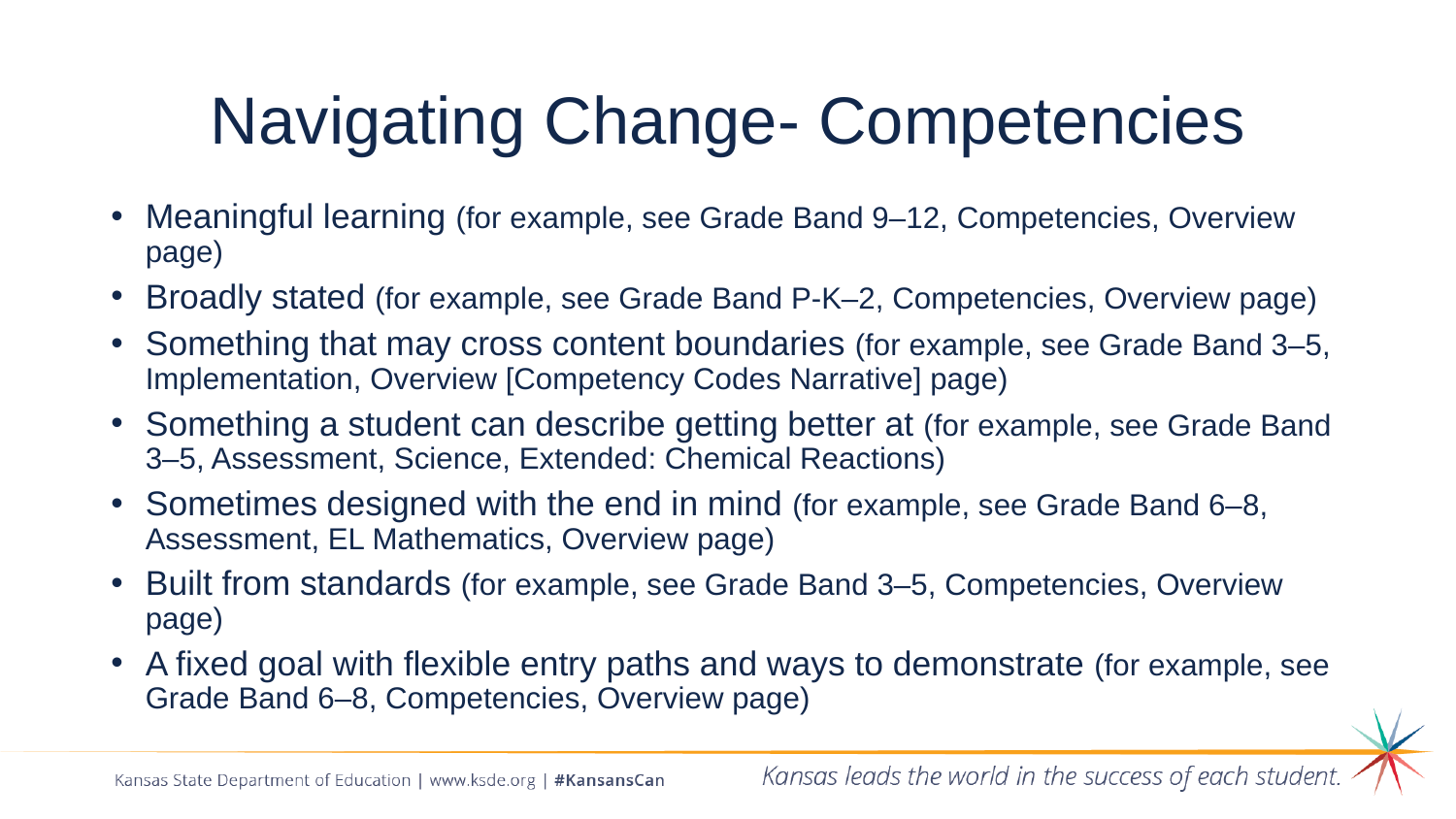

# Navigating Change- Competencies
Meaningful learning (for example, see Grade Band 9–12, Competencies, Overview page)
Broadly stated (for example, see Grade Band P-K–2, Competencies, Overview page)
Something that may cross content boundaries (for example, see Grade Band 3–5, Implementation, Overview [Competency Codes Narrative] page)
Something a student can describe getting better at (for example, see Grade Band 3–5, Assessment, Science, Extended: Chemical Reactions)
Sometimes designed with the end in mind (for example, see Grade Band 6–8, Assessment, EL Mathematics, Overview page)
Built from standards (for example, see Grade Band 3–5, Competencies, Overview page)
A fixed goal with flexible entry paths and ways to demonstrate (for example, see Grade Band 6–8, Competencies, Overview page)